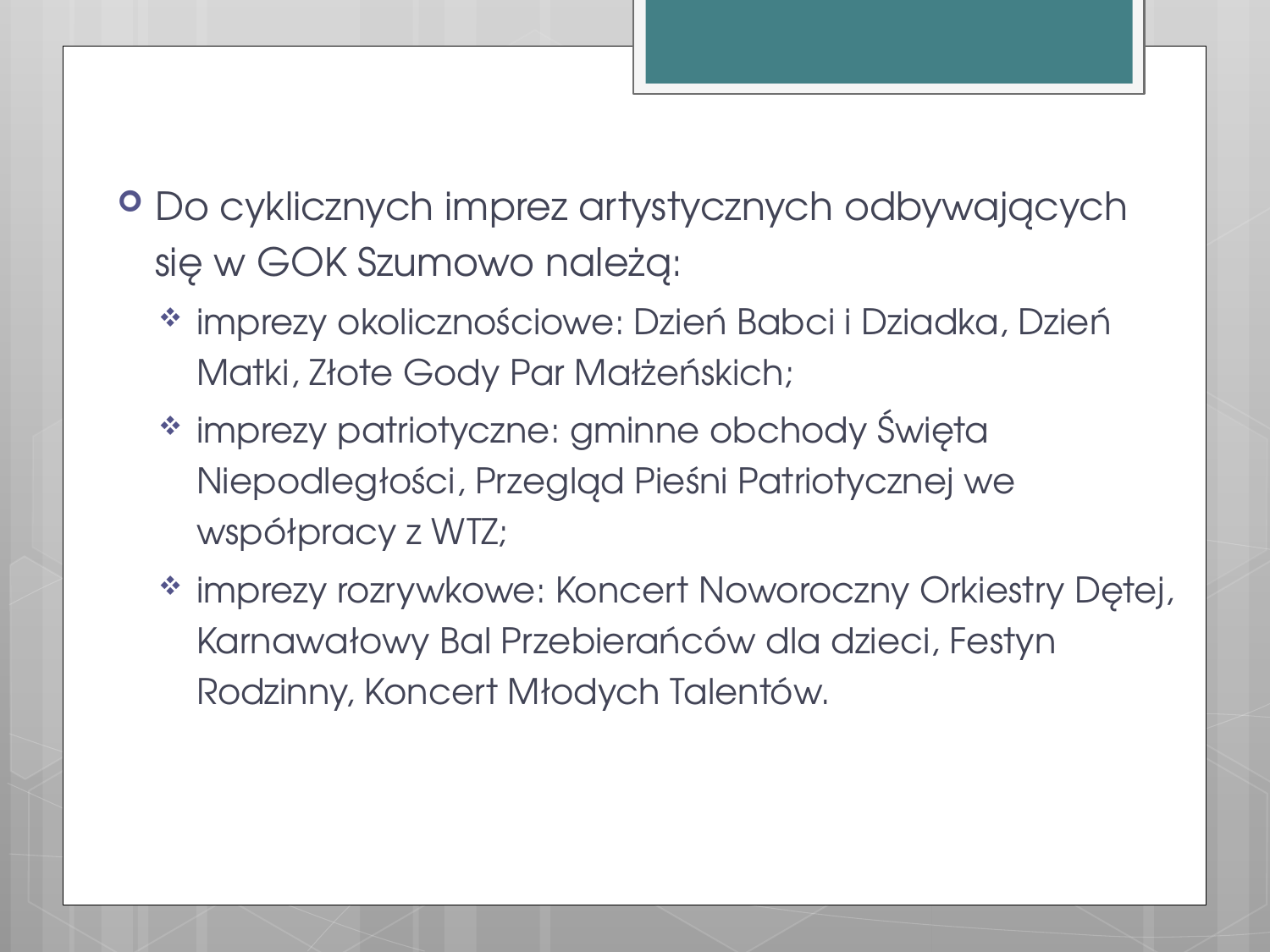

Do cyklicznych imprez artystycznych odbywających się w GOK Szumowo należą:
imprezy okolicznościowe: Dzień Babci i Dziadka, Dzień Matki, Złote Gody Par Małżeńskich;
imprezy patriotyczne: gminne obchody Święta Niepodległości, Przegląd Pieśni Patriotycznej we współpracy z WTZ;
imprezy rozrywkowe: Koncert Noworoczny Orkiestry Dętej, Karnawałowy Bal Przebierańców dla dzieci, Festyn Rodzinny, Koncert Młodych Talentów.